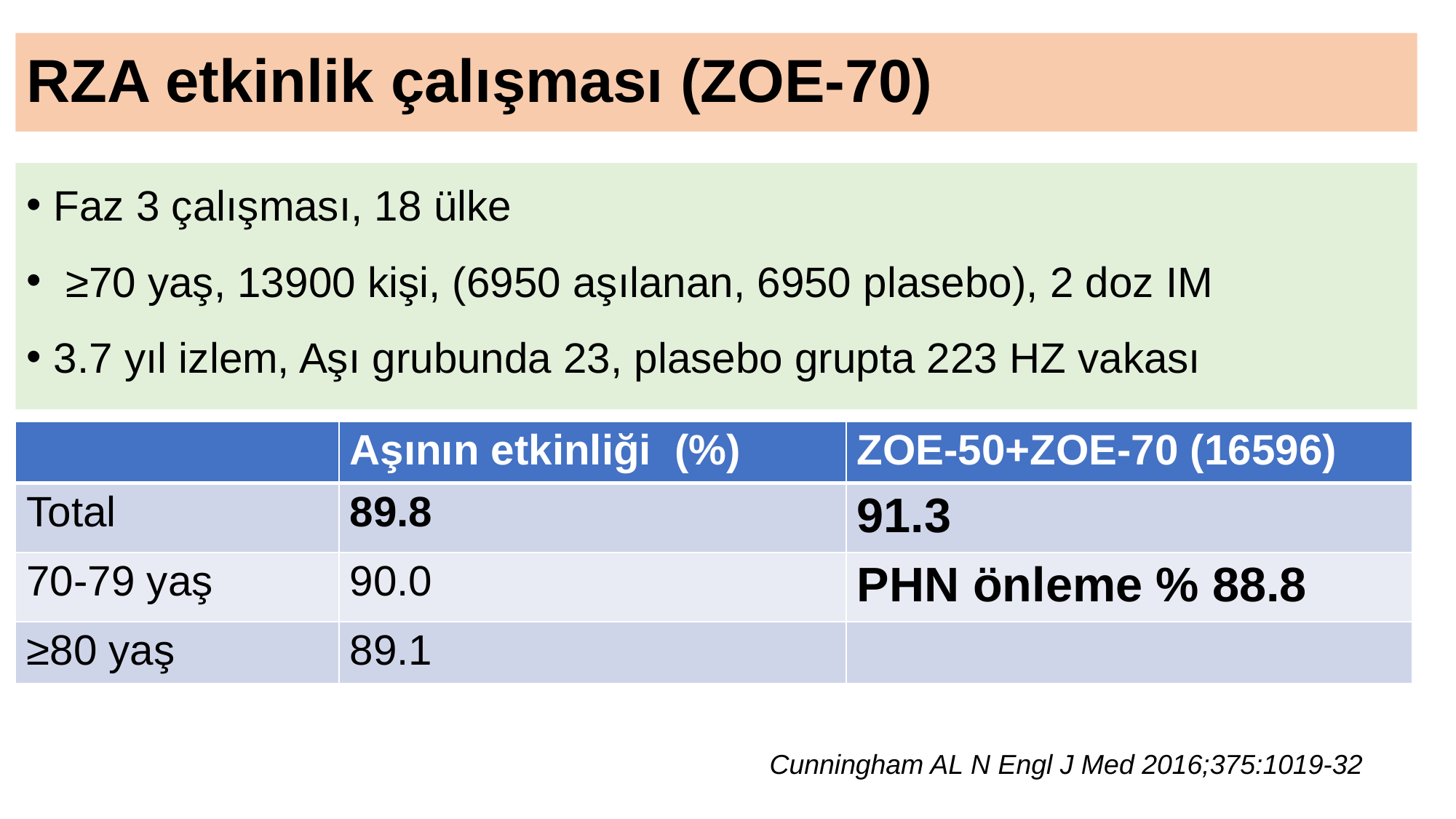

# RZA etkinlik çalışması (ZOE-70)
Faz 3 çalışması, 18 ülke
 ≥70 yaş, 13900 kişi, (6950 aşılanan, 6950 plasebo), 2 doz IM
3.7 yıl izlem, Aşı grubunda 23, plasebo grupta 223 HZ vakası

|  | Aşının etkinliği (%) | ZOE-50+ZOE-70 (16596) |
| --- | --- | --- |
| Total | 89.8 | 91.3 |
| 70-79 yaş | 90.0 | PHN önleme % 88.8 |
| ≥80 yaş | 89.1 |  |
Cunningham AL N Engl J Med 2016;375:1019-32